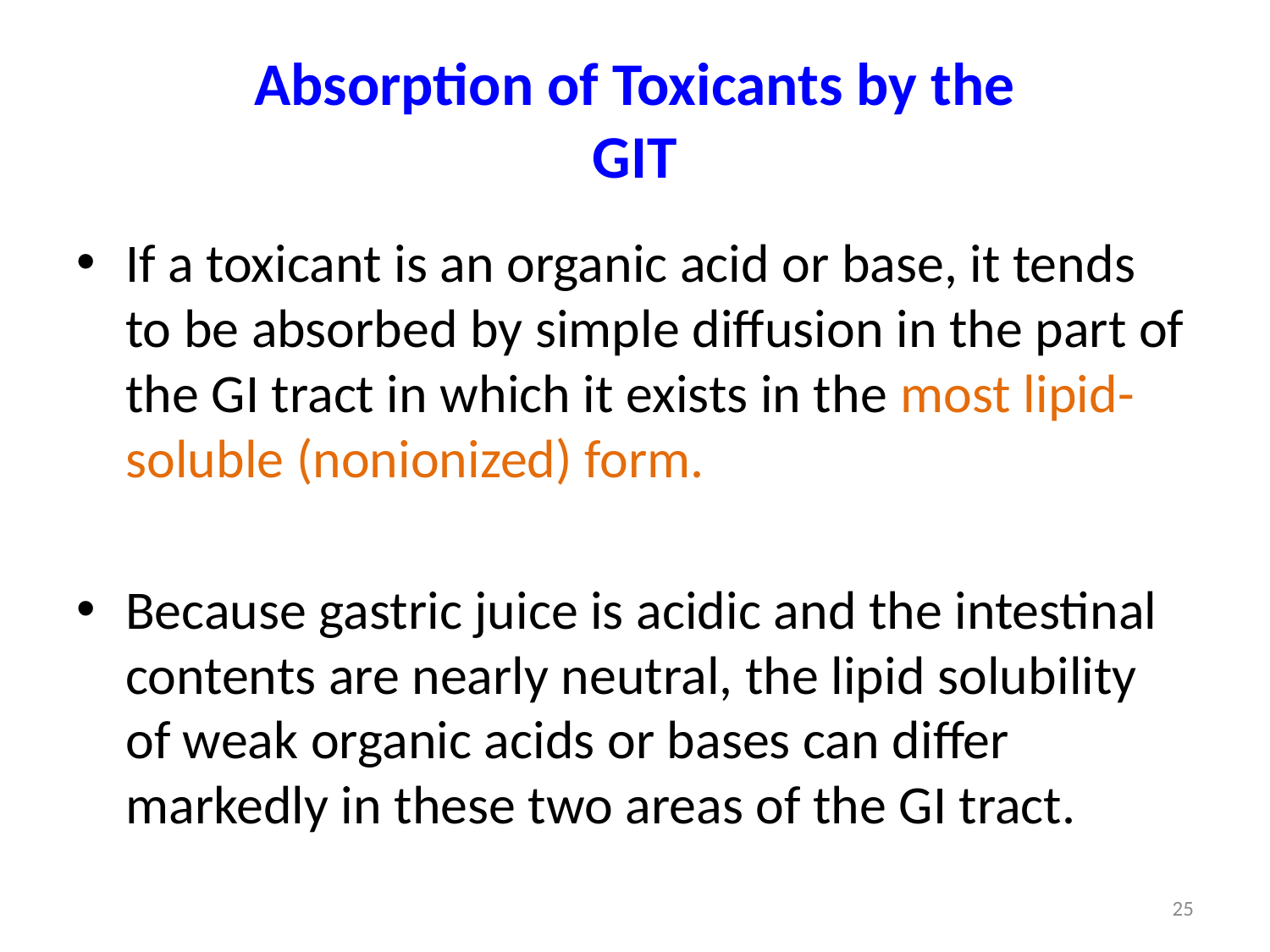

# Absorption of Toxicants by the GIT
If a toxicant is an organic acid or base, it tends to be absorbed by simple diffusion in the part of the GI tract in which it exists in the most lipid-soluble (nonionized) form.

Because gastric juice is acidic and the intestinal contents are nearly neutral, the lipid solubility of weak organic acids or bases can differ markedly in these two areas of the GI tract.

25